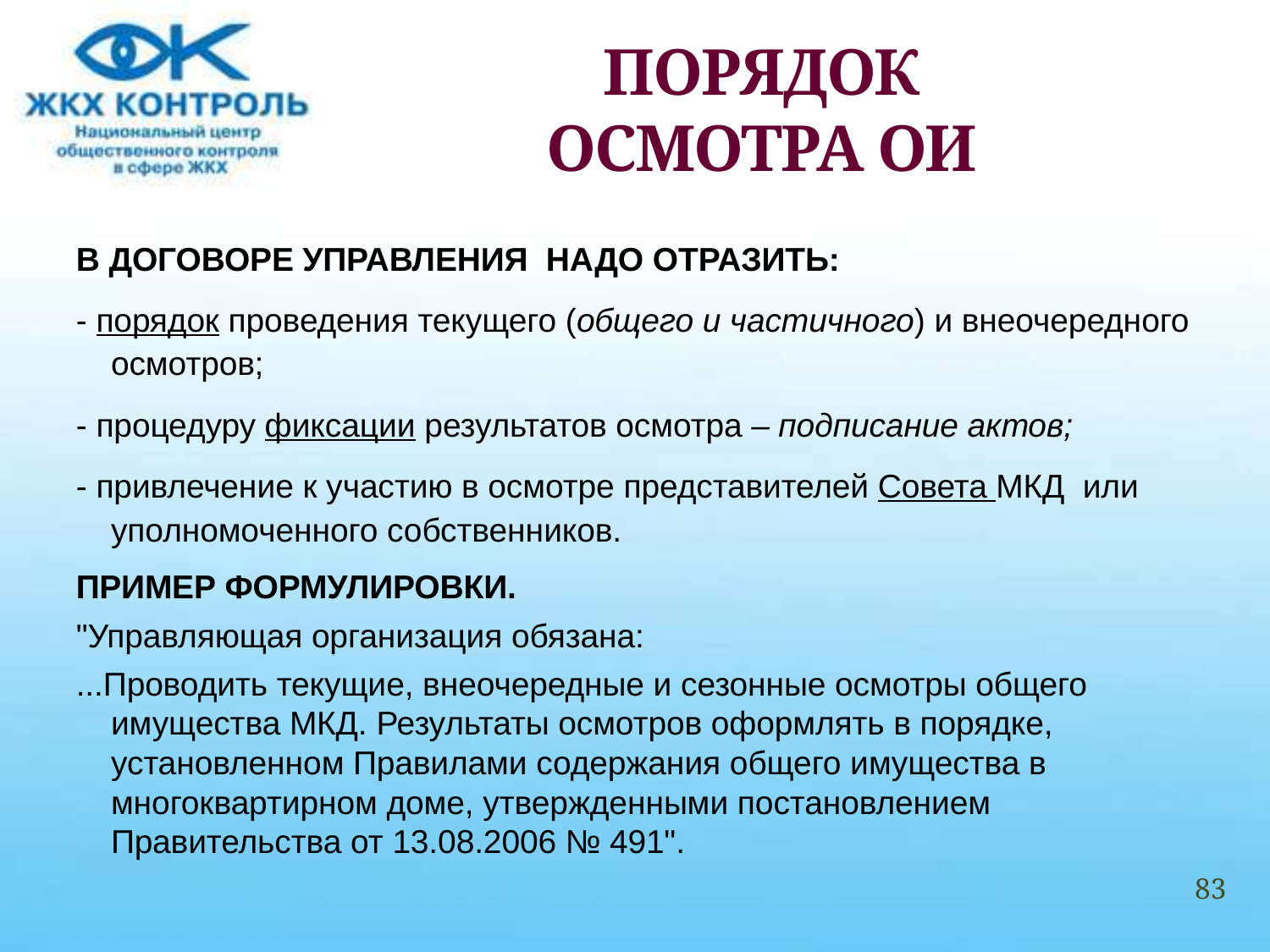

# ПОРЯДОК ОСМОТРА ОИ
В ДОГОВОРЕ УПРАВЛЕНИЯ  НАДО ОТРАЗИТЬ:
- порядок проведения текущего (общего и частичного) и внеочередного осмотров;
- процедуру фиксации результатов осмотра – подписание актов;
- привлечение к участию в осмотре представителей Совета МКД  или уполномоченного собственников.
ПРИМЕР ФОРМУЛИРОВКИ.
"Управляющая организация обязана:
...Проводить текущие, внеочередные и сезонные осмотры общего имущества МКД. Результаты осмотров оформлять в порядке, установленном Правилами содержания общего имущества в многоквартирном доме, утвержденными постановлением Правительства от 13.08.2006 № 491".

83